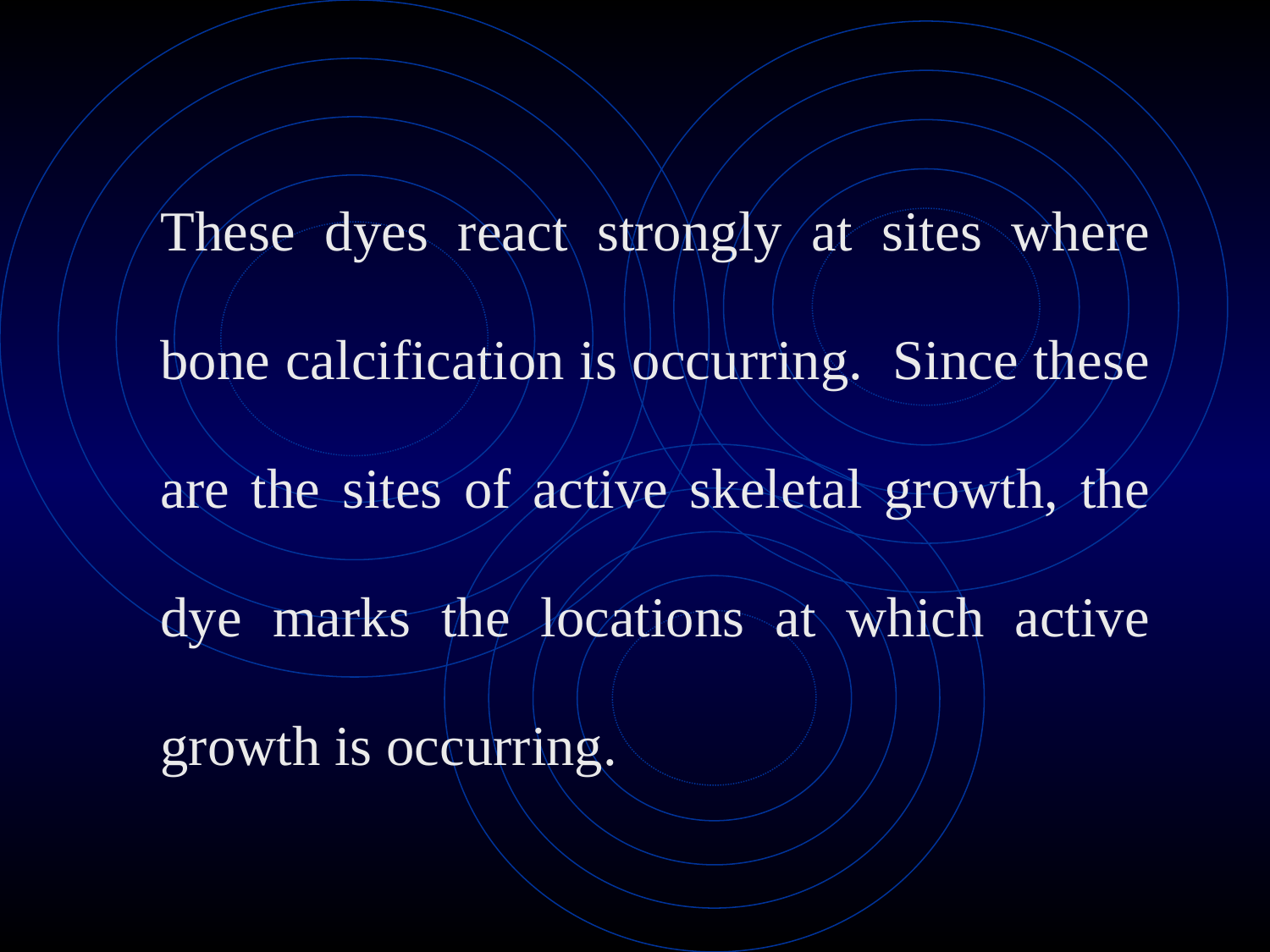

These dyes react strongly at sites where bone calcification is occurring.  Since these are the sites of active skeletal growth, the dye marks the locations at which active growth is occurring.